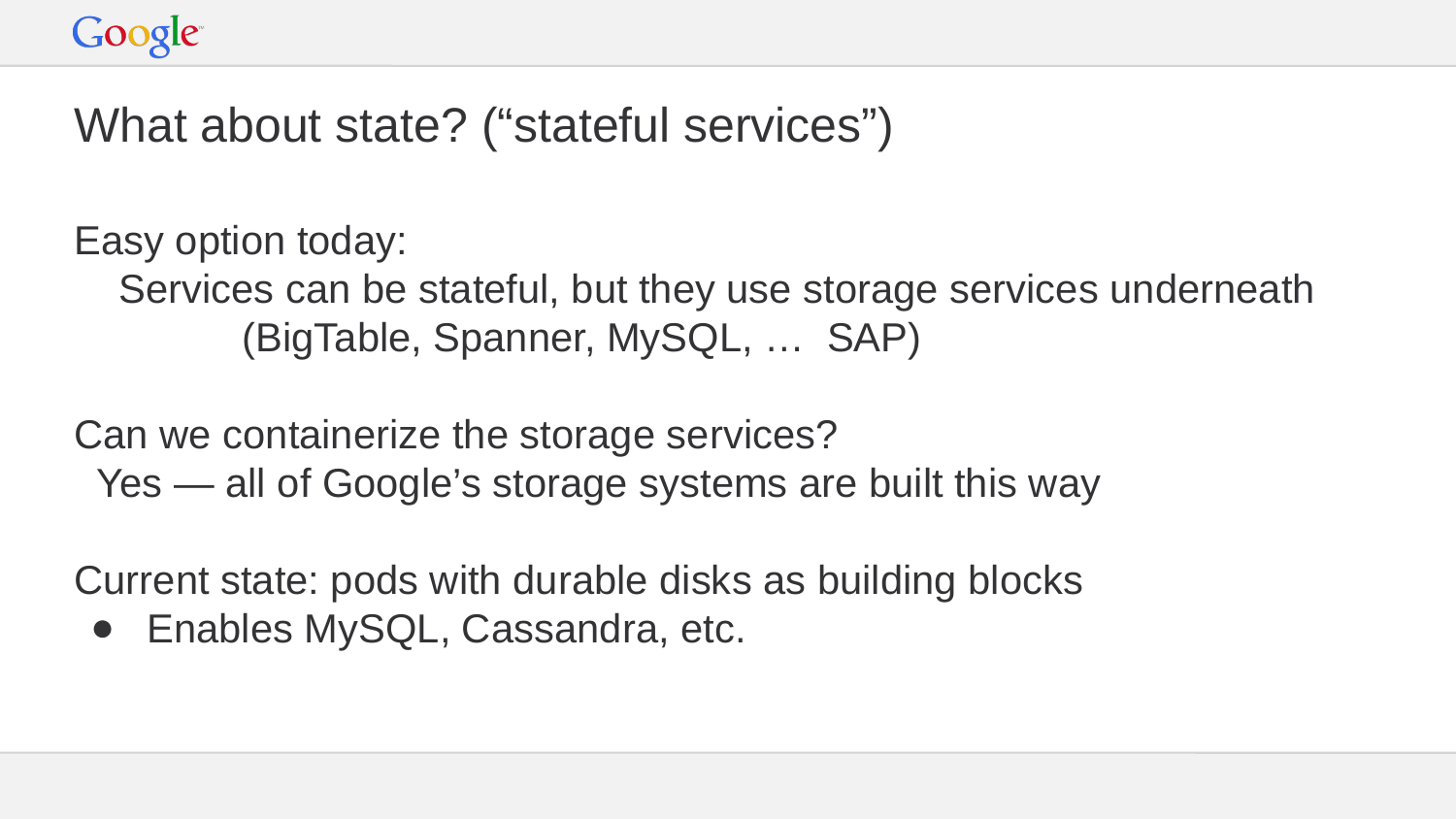

# What about state? (“stateful services”)
Easy option today:
    Services can be stateful, but they use storage services underneath
	  (BigTable, Spanner, MySQL, …  SAP)

Can we containerize the storage services?
  Yes — all of Google’s storage systems are built this way

Current state: pods with durable disks as building blocks
Enables MySQL, Cassandra, etc.